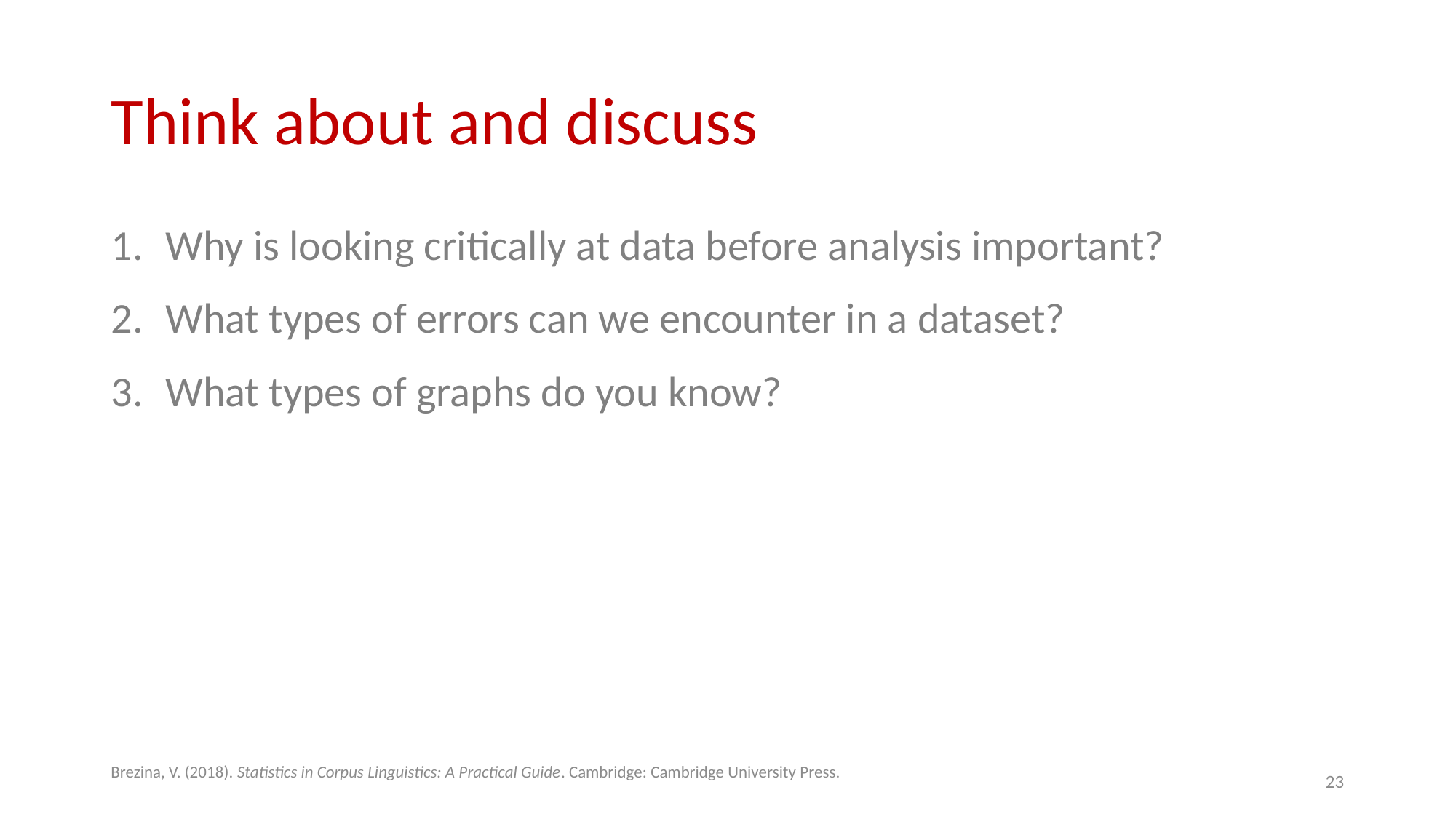

# Think about and discuss
Why is looking critically at data before analysis important?
What types of errors can we encounter in a dataset?
What types of graphs do you know?

Brezina, V. (2018). Statistics in Corpus Linguistics: A Practical Guide. Cambridge: Cambridge University Press.

23